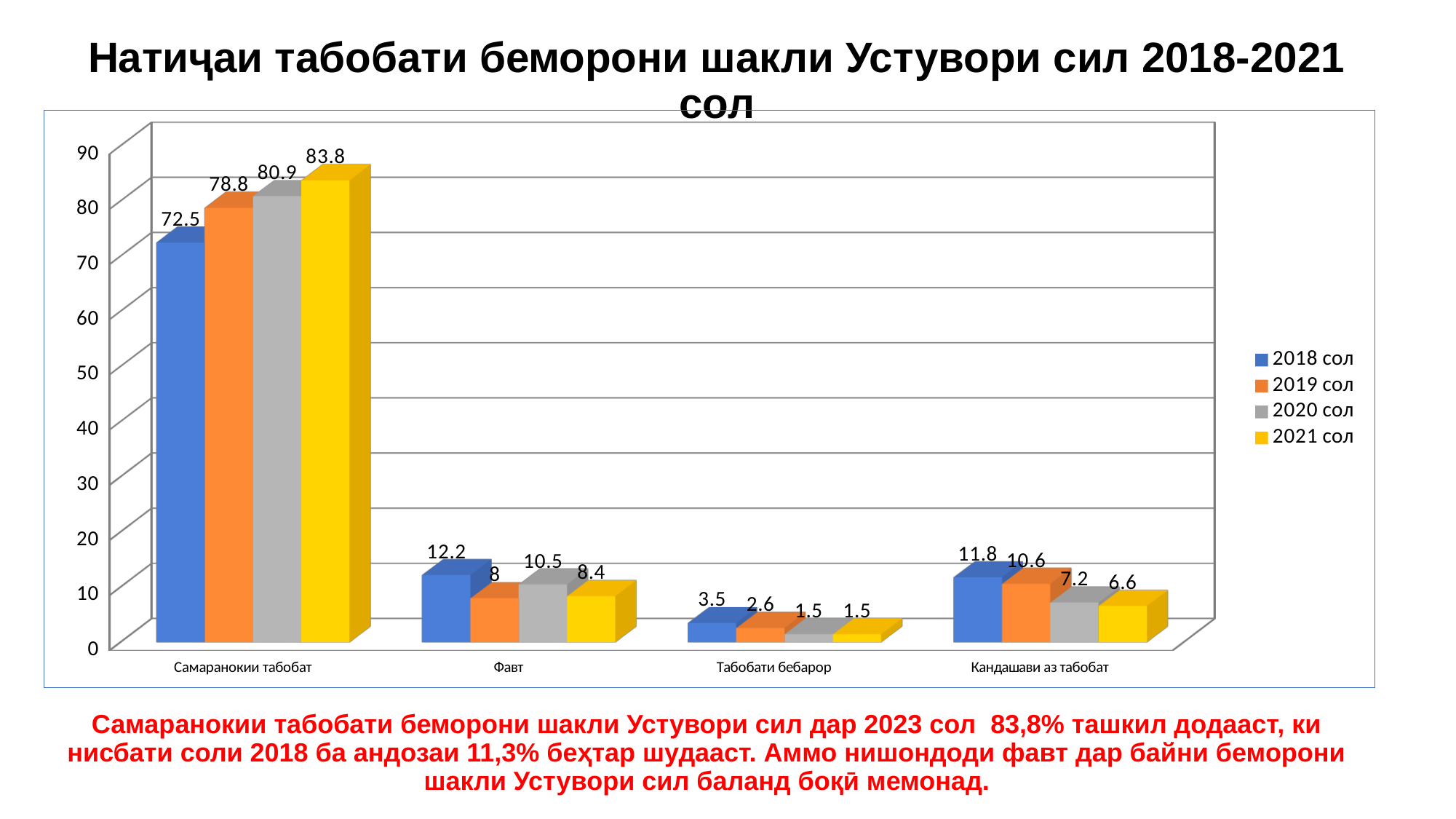

# Натиҷаи табобати беморони шакли Устувори сил 2018-2021 сол

[unsupported chart]

Самаранокии табобати беморони шакли Устувори сил дар 2023 сол  83,8% ташкил додааст, ки нисбати соли 2018 ба андозаи 11,3% беҳтар шудааст. Аммо нишондоди фавт дар байни беморони шакли Устувори сил баланд боқӣ мемонад.